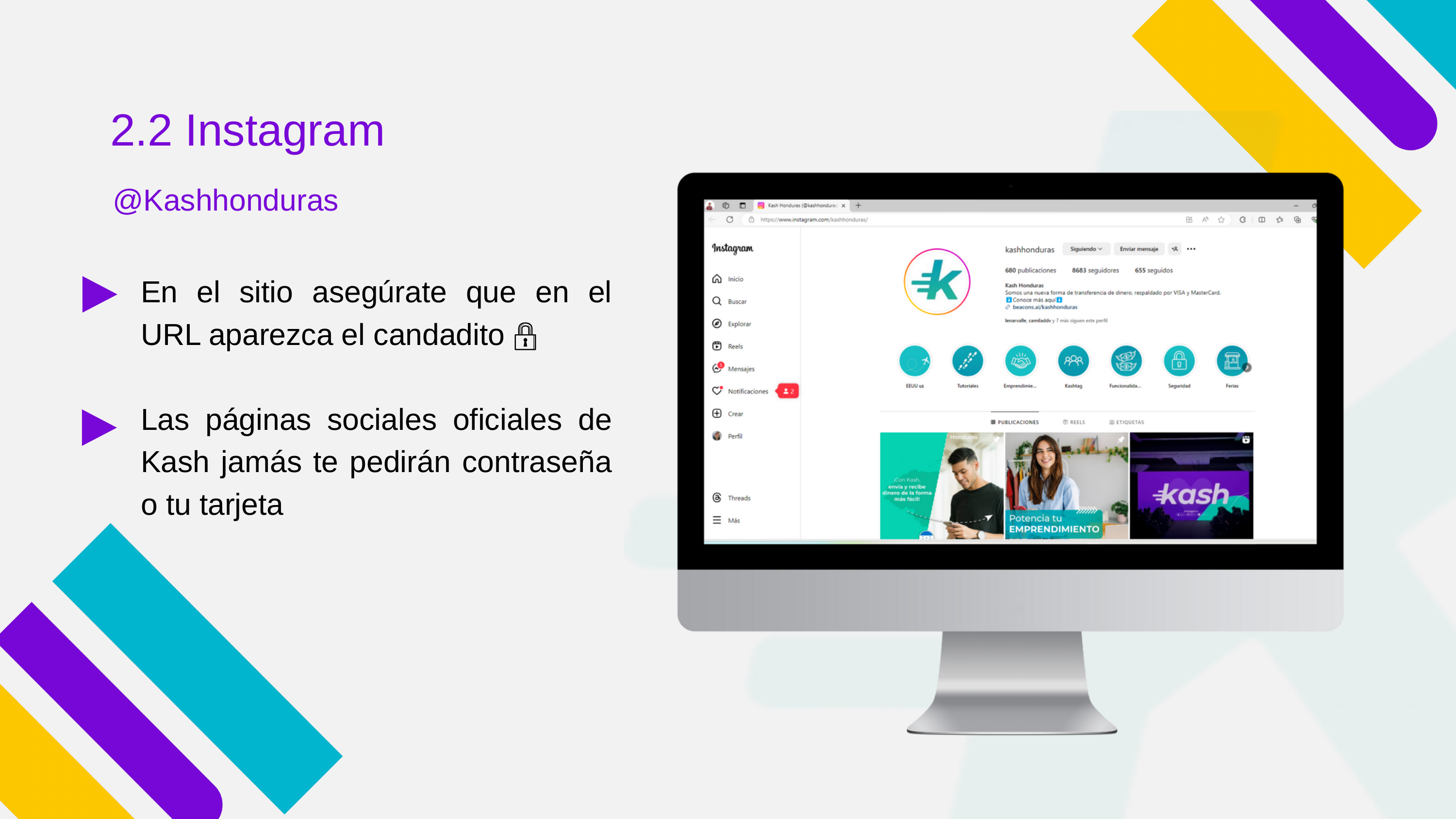

2.2 Instagram

      @Kashhonduras

En el sitio asegúrate que en el URL aparezca el candadito 🔒

Las páginas sociales oficiales de Kash jamás te pedirán contraseña o tu tarjeta